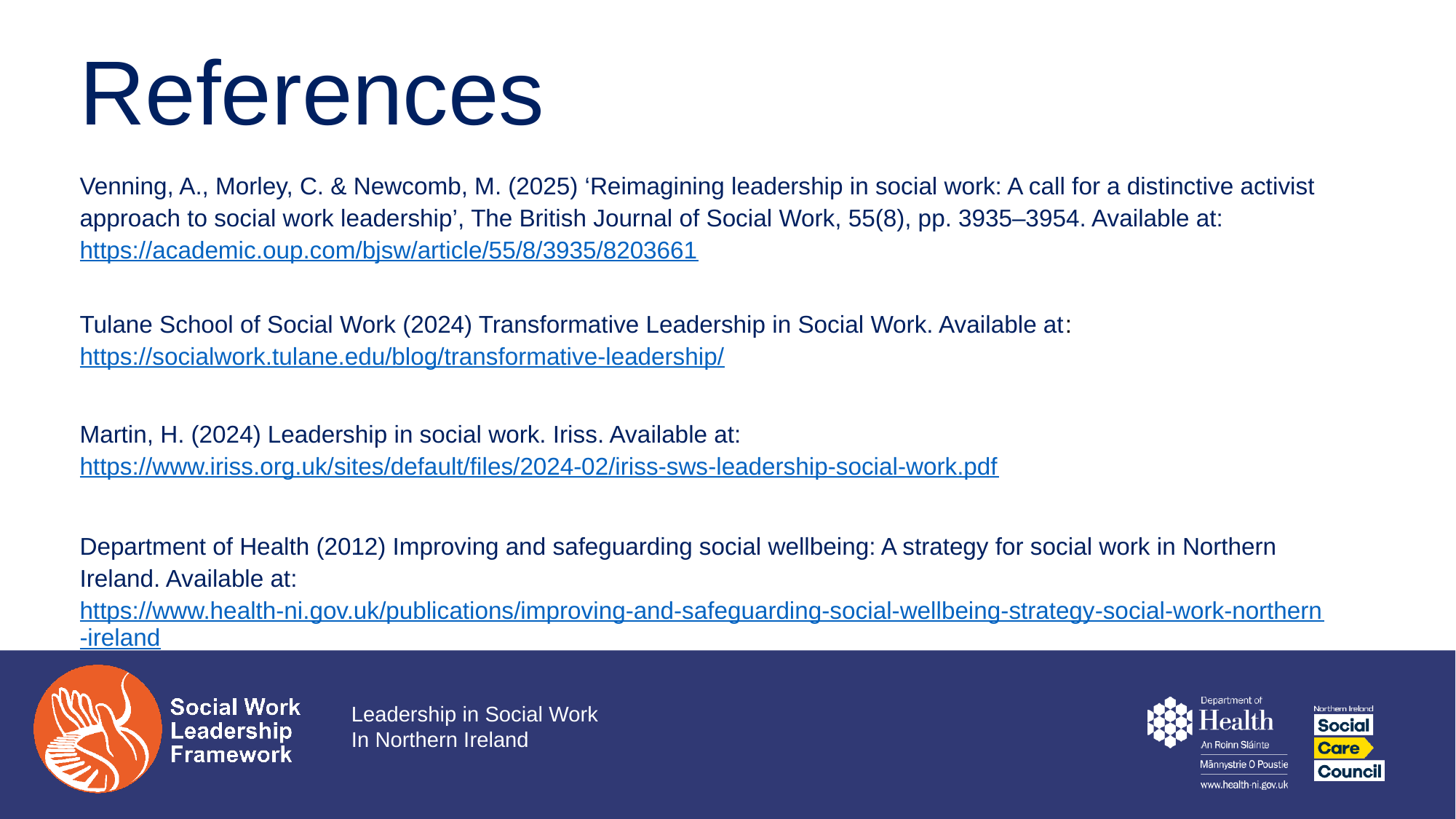

# References
Venning, A., Morley, C. & Newcomb, M. (2025) ‘Reimagining leadership in social work: A call for a distinctive activist approach to social work leadership’, The British Journal of Social Work, 55(8), pp. 3935–3954. Available at: https://academic.oup.com/bjsw/article/55/8/3935/8203661

Tulane School of Social Work (2024) Transformative Leadership in Social Work. Available at: https://socialwork.tulane.edu/blog/transformative-leadership/

Martin, H. (2024) Leadership in social work. Iriss. Available at: https://www.iriss.org.uk/sites/default/files/2024-02/iriss-sws-leadership-social-work.pdf

Department of Health (2012) Improving and safeguarding social wellbeing: A strategy for social work in Northern Ireland. Available at: https://www.health-ni.gov.uk/publications/improving-and-safeguarding-social-wellbeing-strategy-social-work-northern-ireland